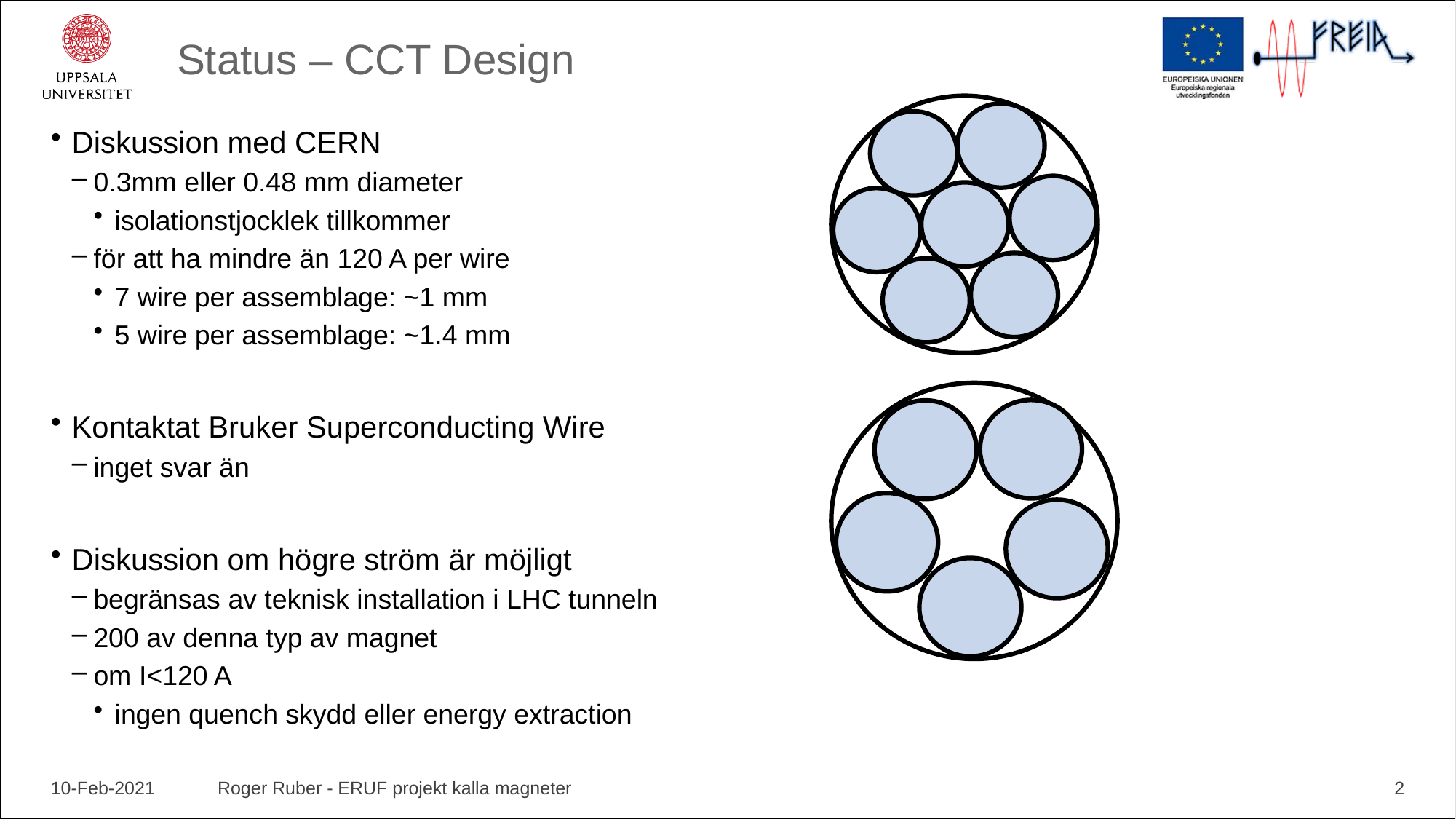

# Status – CCT Design

Diskussion med CERN
0.3mm eller 0.48 mm diameter
isolationstjocklek tillkommer
för att ha mindre än 120 A per wire
7 wire per assemblage: ~1 mm
5 wire per assemblage: ~1.4 mm

Kontaktat Bruker Superconducting Wire
inget svar än

Diskussion om högre ström är möjligt
begränsas av teknisk installation i LHC tunneln
200 av denna typ av magnet
om I<120 A
ingen quench skydd eller energy extraction

10-Feb-2021
Roger Ruber - ERUF projekt kalla magneter
2